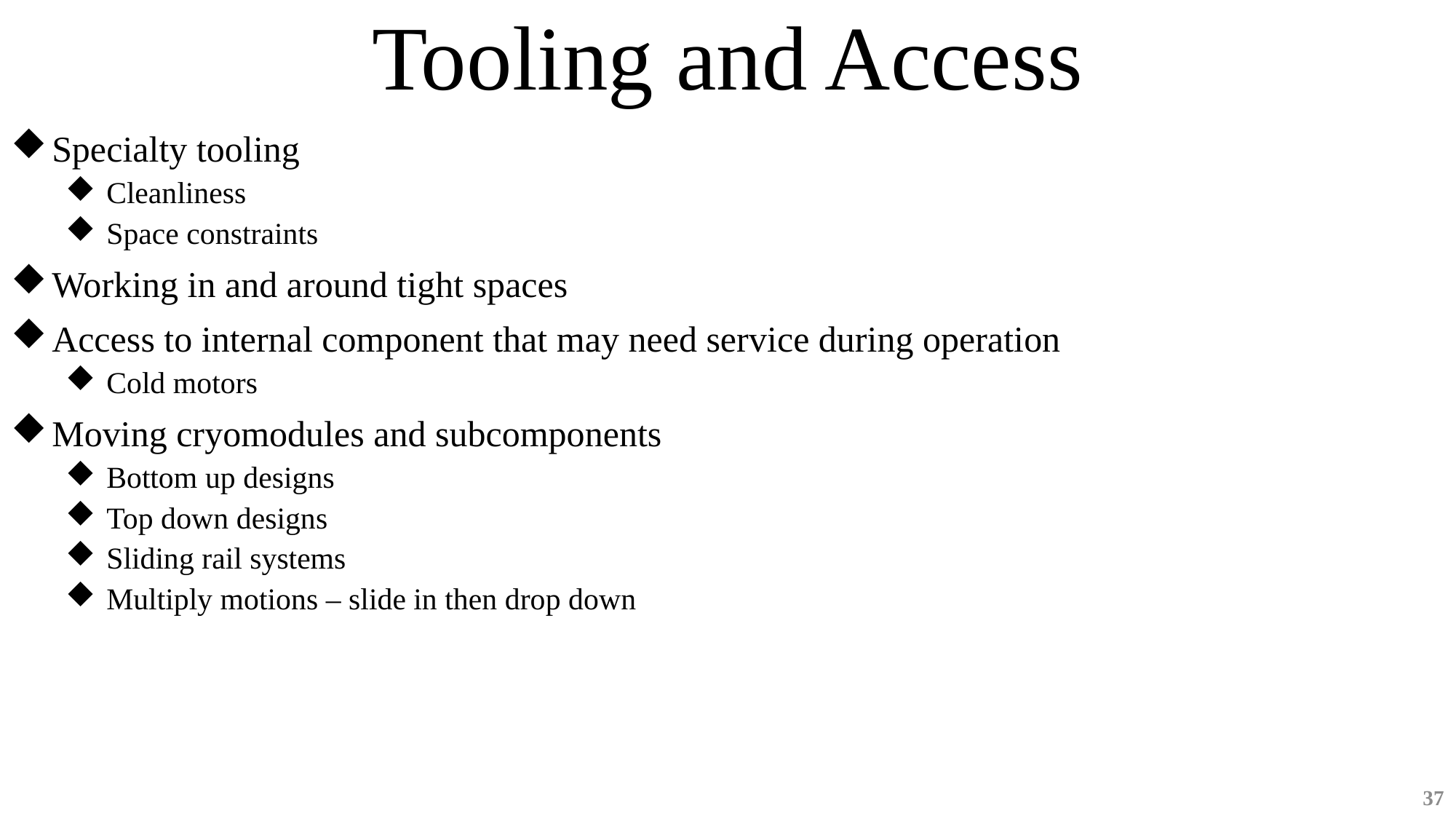

# Tooling and Access
Specialty tooling
Cleanliness
Space constraints
Working in and around tight spaces
Access to internal component that may need service during operation
Cold motors
Moving cryomodules and subcomponents
Bottom up designs
Top down designs
Sliding rail systems
Multiply motions – slide in then drop down

37